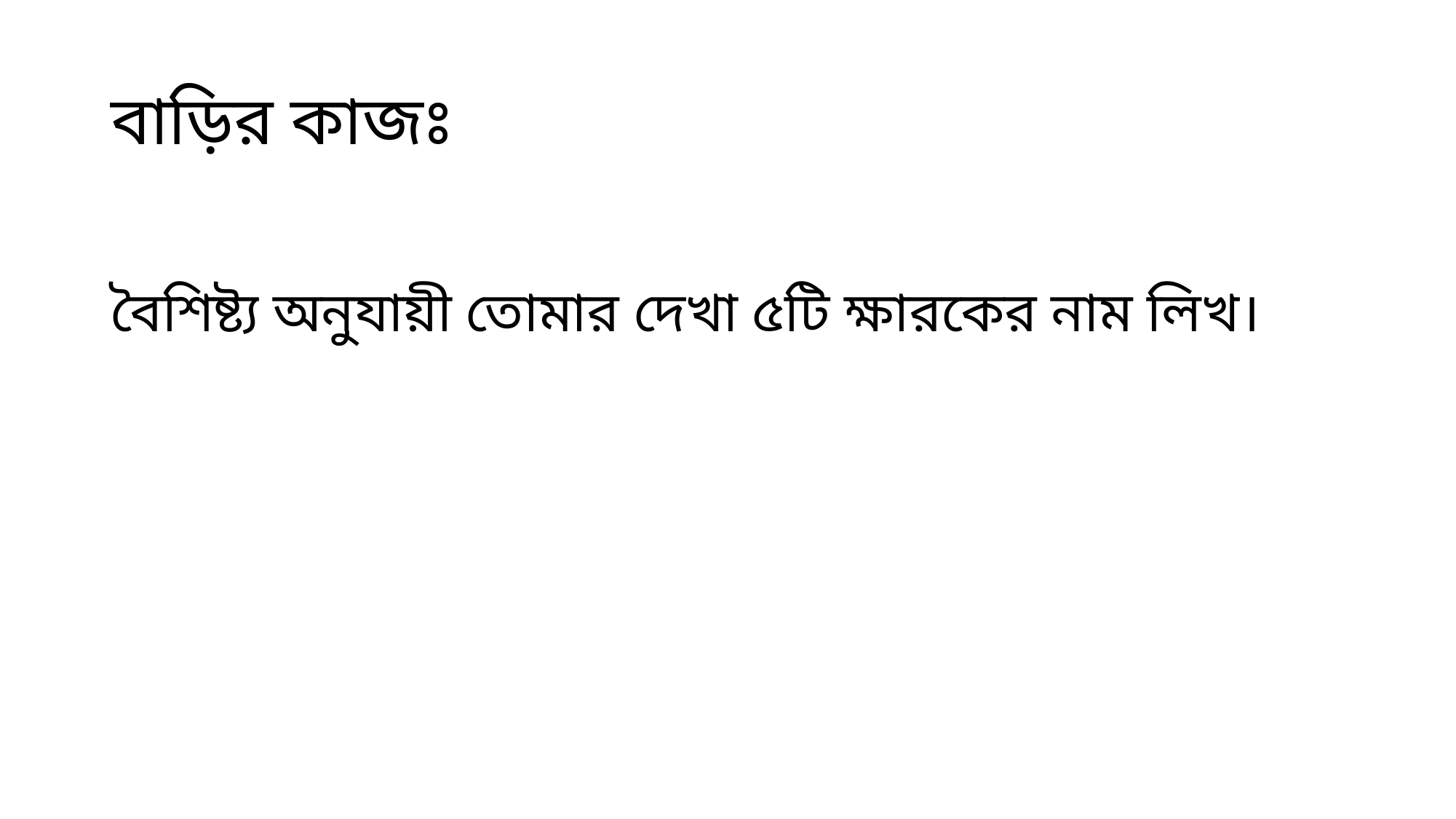

# বাড়ির কাজঃ

বৈশিষ্ট্য অনুযায়ী তোমার দেখা ৫টি ক্ষারকের নাম লিখ।